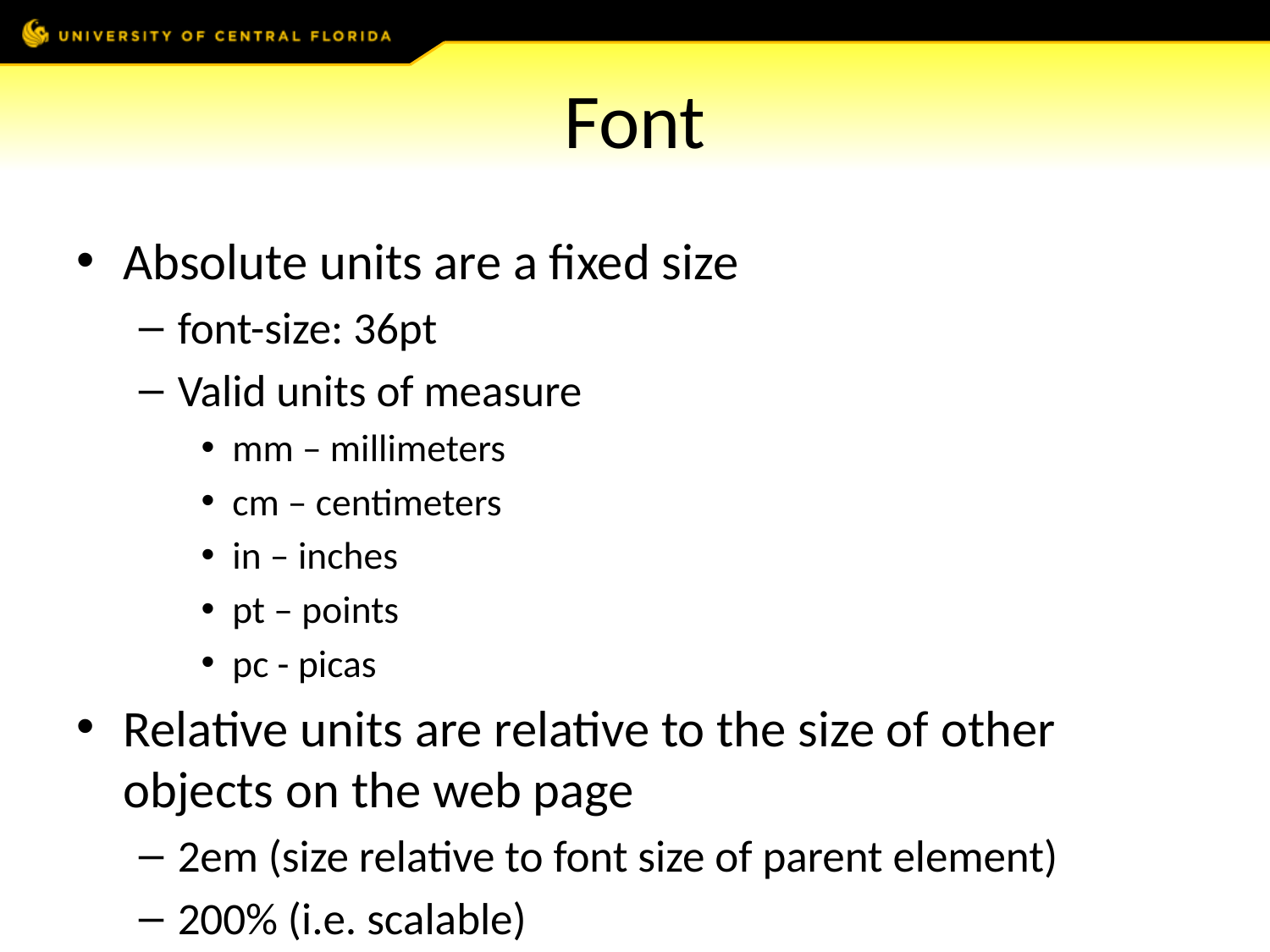

# Font
Absolute units are a fixed size
font-size: 36pt
Valid units of measure
mm – millimeters
cm – centimeters
in – inches
pt – points
pc - picas
Relative units are relative to the size of other objects on the web page
2em (size relative to font size of parent element)
200% (i.e. scalable)